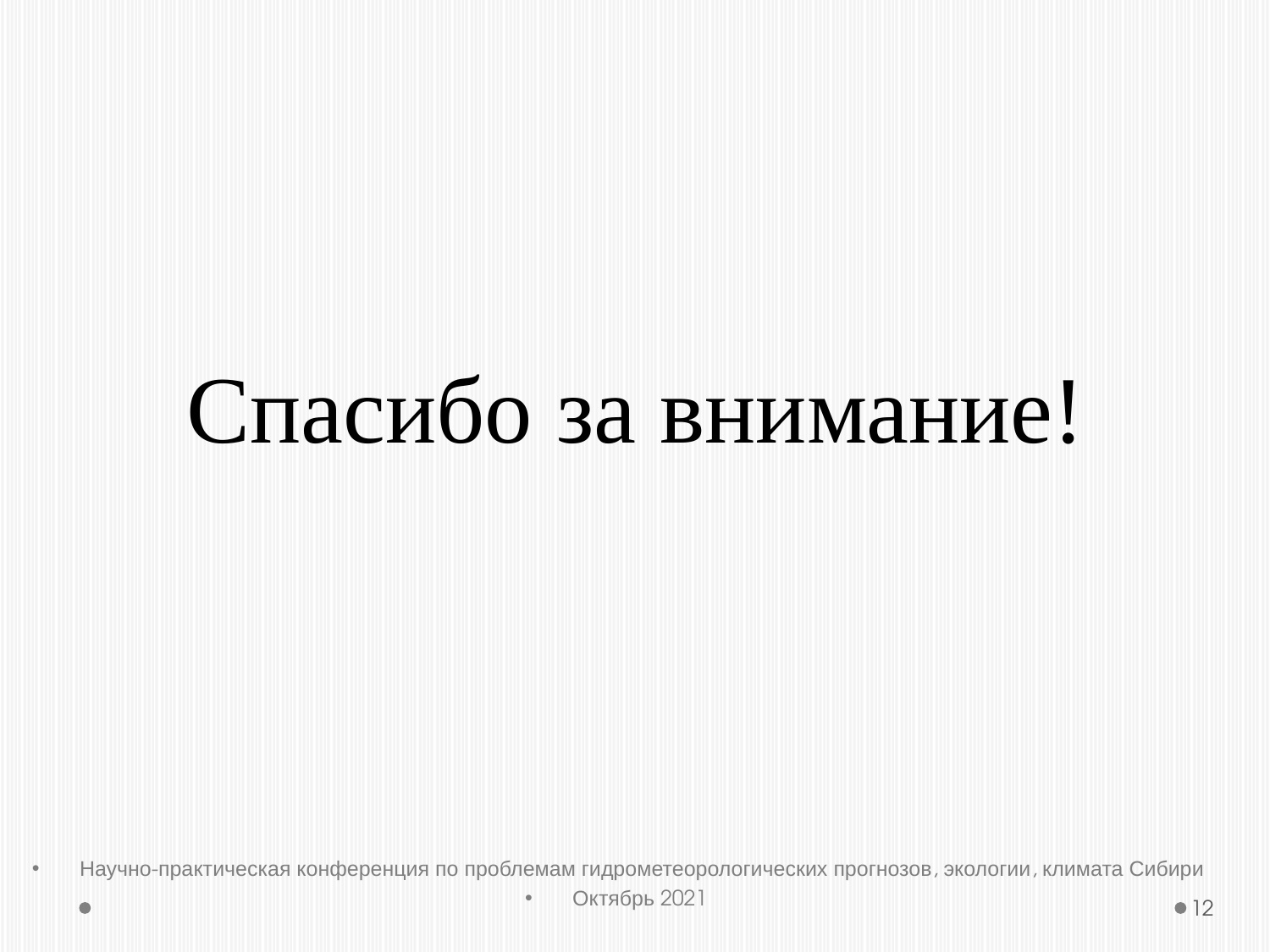

# Спасибо за внимание!
Научно-практическая конференция по проблемам гидрометеорологических прогнозов, экологии, климата Сибири
Октябрь 2021
12